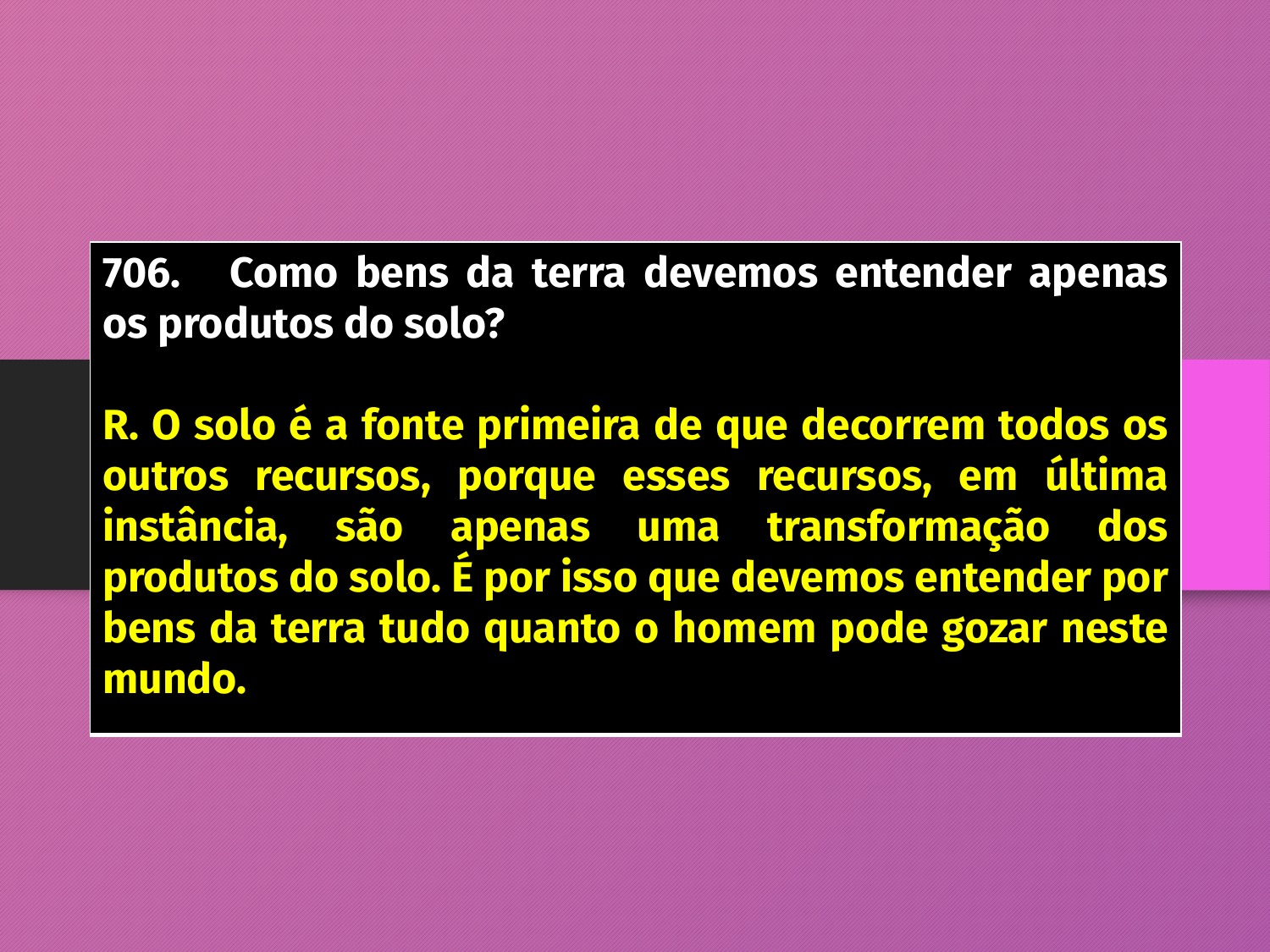

| 706. Como bens da terra devemos entender apenas os produtos do solo? R. O solo é a fonte primeira de que decorrem todos os outros recursos, porque esses recursos, em última instância, são apenas uma transformação dos produtos do solo. É por isso que devemos entender por bens da terra tudo quanto o homem pode gozar neste mundo. |
| --- |